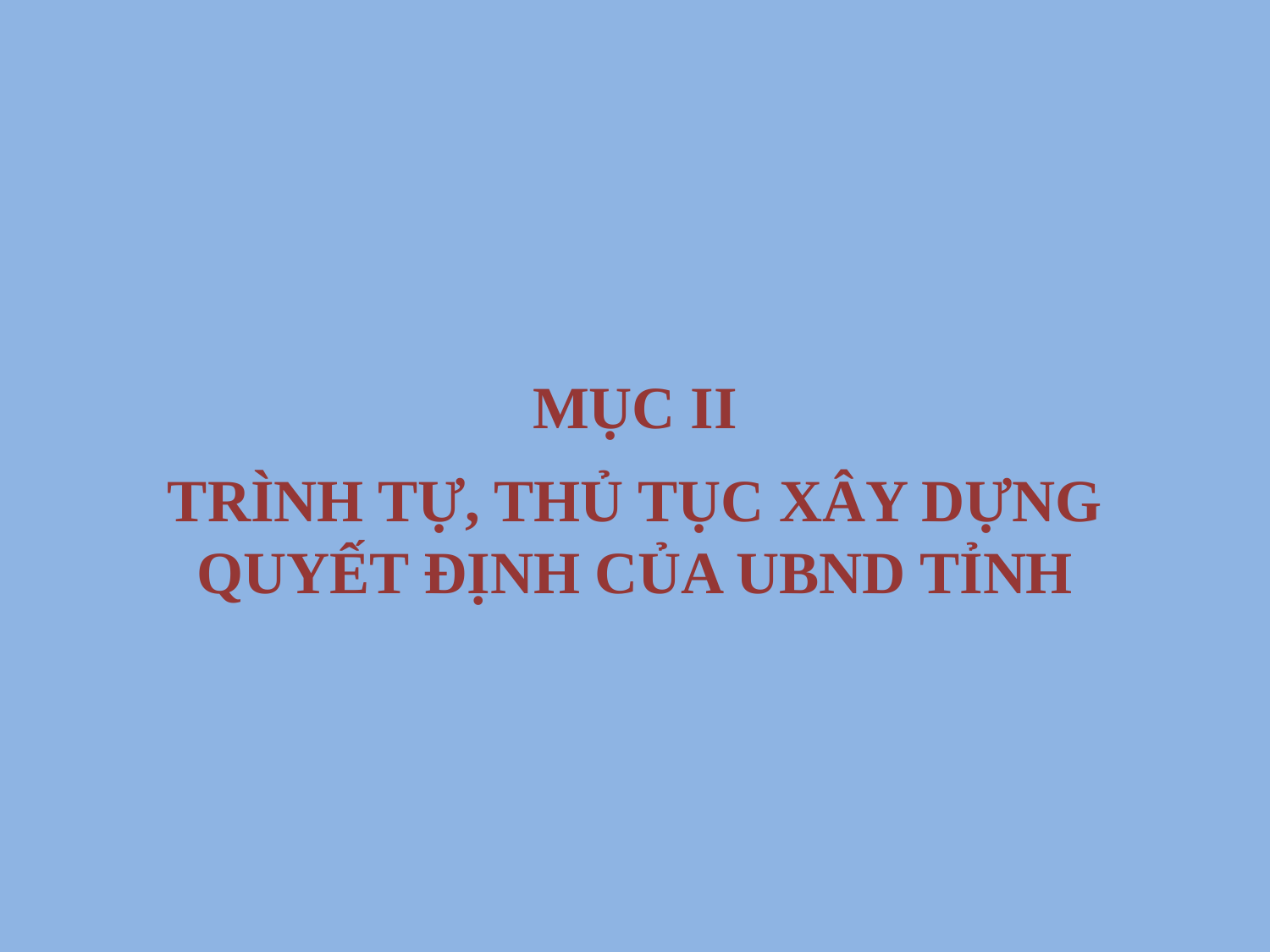

#

MỤC II
TRÌNH TỰ, THỦ TỤC XÂY DỰNG QUYẾT ĐỊNH CỦA UBND TỈNH